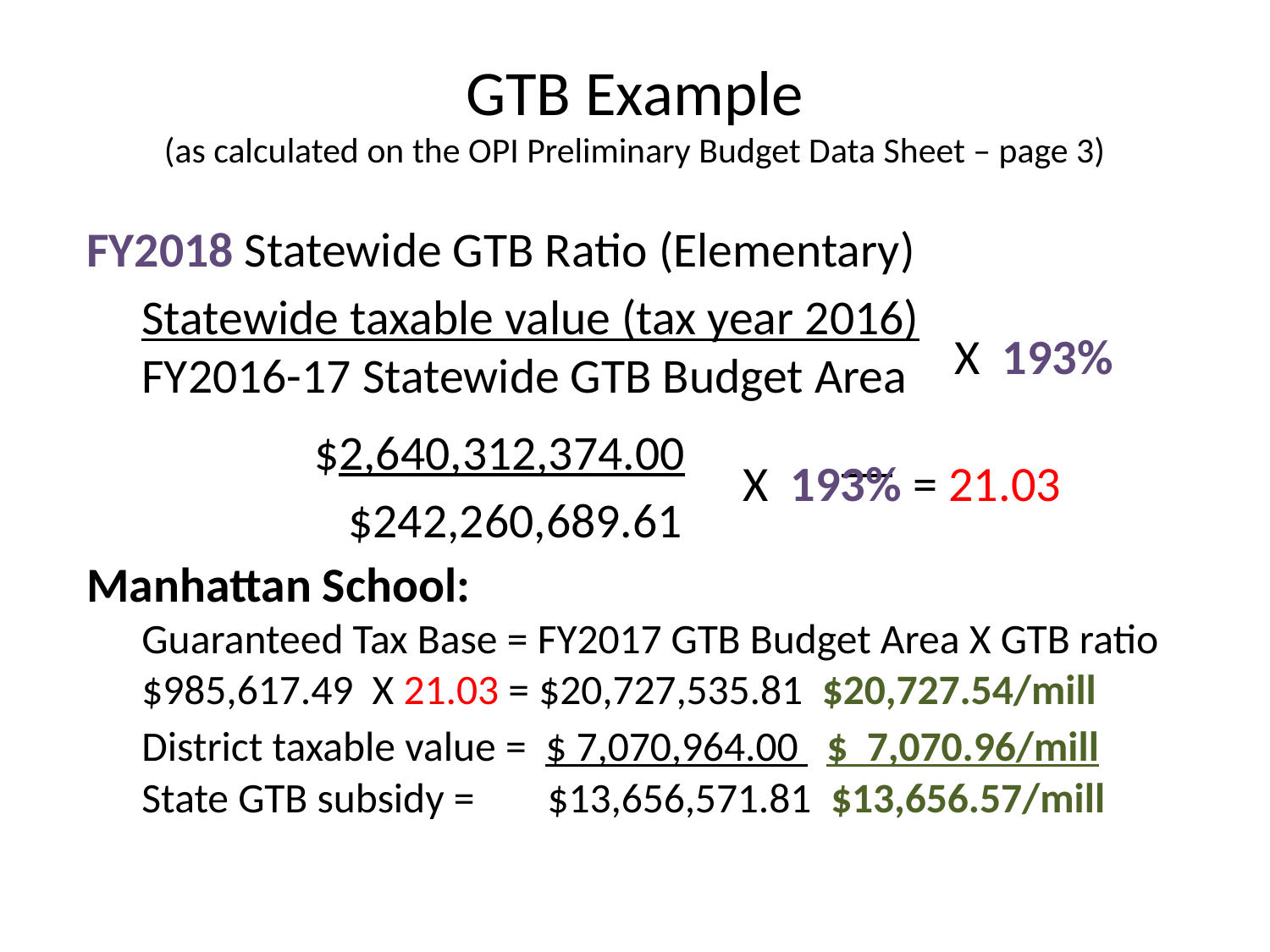

GTB Example
(as calculated on the OPI Preliminary Budget Data Sheet – page 3)
FY2018 Statewide GTB Ratio (Elementary)
Statewide taxable value (tax year 2016)
FY2016-17 Statewide GTB Budget Area
	        $2,640,312,374.00
       $242,260,689.61
Manhattan School:
Guaranteed Tax Base = FY2017 GTB Budget Area X GTB ratio
	$985,617.49  X 21.03 = $20,727,535.81  $20,727.54/mill
	District taxable value =  $ 7,070,964.00   $  7,070.96/mill
	State GTB subsidy = 	   $13,656,571.81  $13,656.57/mill
X  193%
X  193% = 21.03